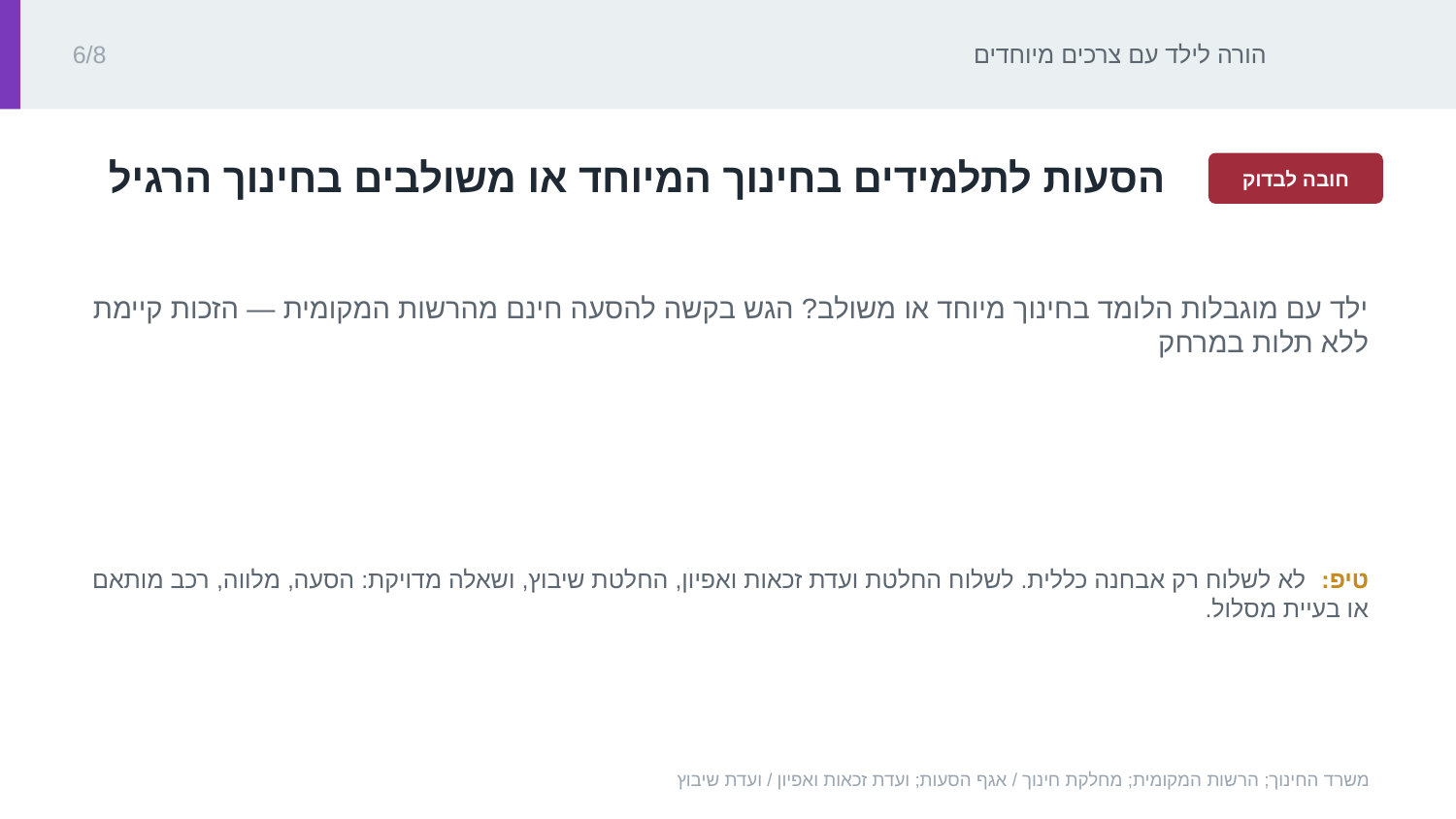

הורה לילד עם צרכים מיוחדים
6/8
‏הסעות לתלמידים בחינוך המיוחד או משולבים בחינוך הרגיל‏
חובה לבדוק
‏ילד עם מוגבלות הלומד בחינוך מיוחד או משולב? הגש בקשה להסעה חינם מהרשות המקומית — הזכות קיימת ללא תלות במרחק‏
טיפ:  ‏לא לשלוח רק אבחנה כללית. לשלוח החלטת ועדת זכאות ואפיון, החלטת שיבוץ, ושאלה מדויקת: הסעה, מלווה, רכב מותאם או בעיית מסלול.‏
משרד החינוך; הרשות המקומית; מחלקת חינוך / אגף הסעות; ועדת זכאות ואפיון / ועדת שיבוץ